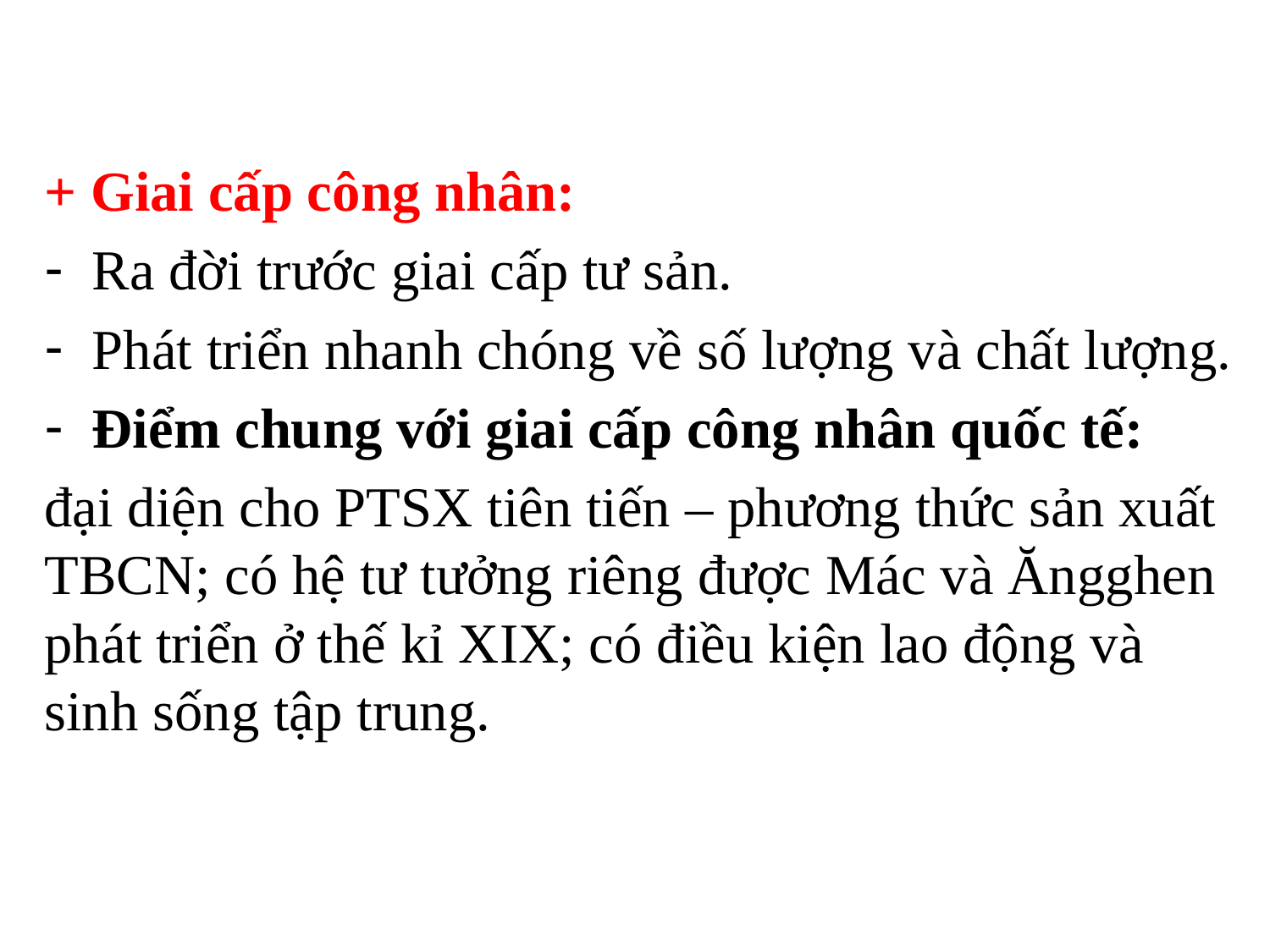

+ Giai cấp công nhân:
Ra đời trước giai cấp tư sản.
Phát triển nhanh chóng về số lượng và chất lượng.
Điểm chung với giai cấp công nhân quốc tế:
đại diện cho PTSX tiên tiến – phương thức sản xuất TBCN; có hệ tư tưởng riêng được Mác và Ăngghen phát triển ở thế kỉ XIX; có điều kiện lao động và sinh sống tập trung.